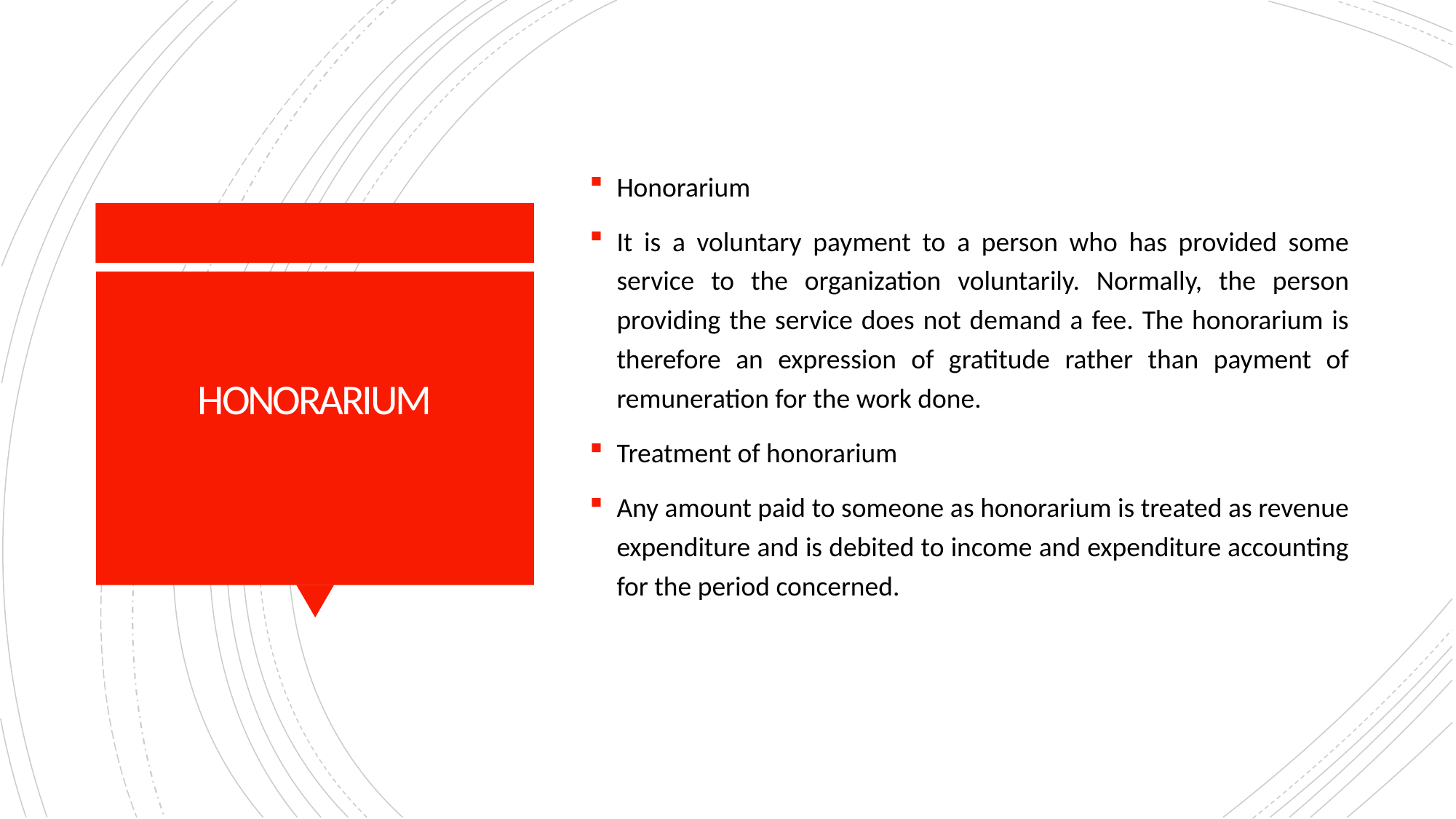

Honorarium
It is a voluntary payment to a person who has provided some service to the organization voluntarily. Normally, the person providing the service does not demand a fee. The honorarium is therefore an expression of gratitude rather than payment of remuneration for the work done.
Treatment of honorarium
Any amount paid to someone as honorarium is treated as revenue expenditure and is debited to income and expenditure accounting for the period concerned.

# HONORARIUM